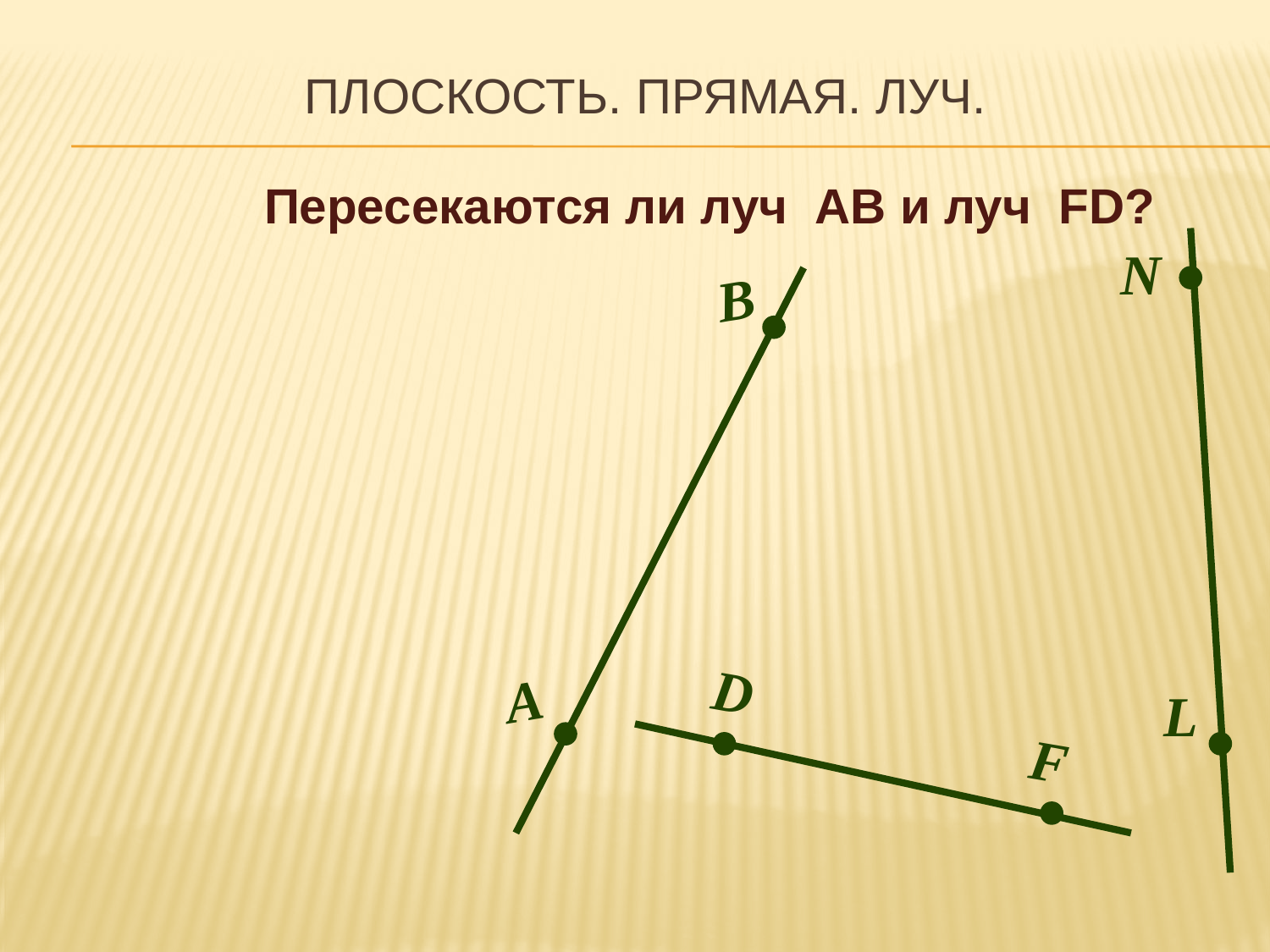

# Плоскость. Прямая. Луч.
Пересекаются ли луч  АВ и луч  FD?
N
В

D
А
L
F